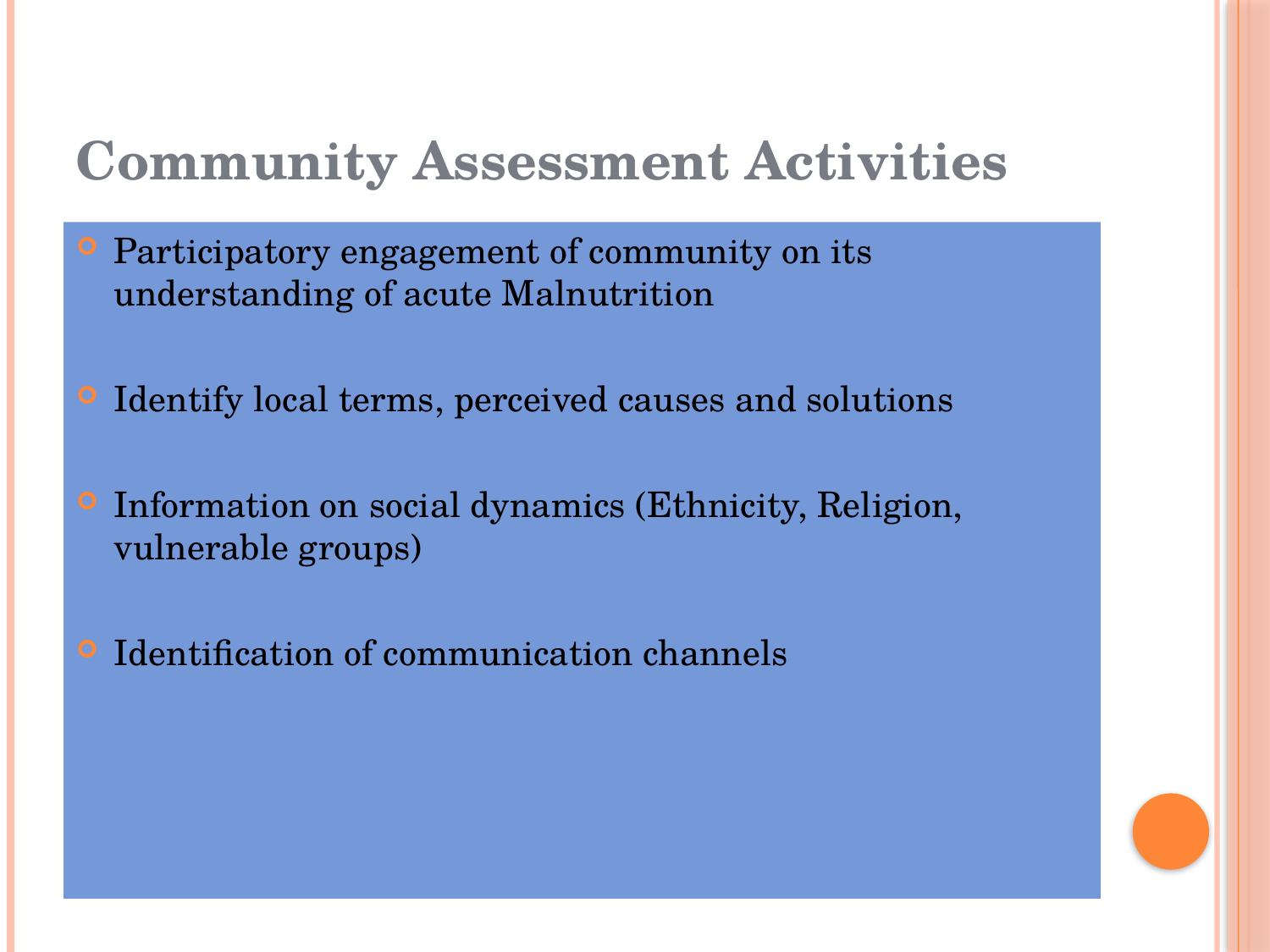

# Community Assessment Activities
Participatory engagement of community on its understanding of acute Malnutrition

Identify local terms, perceived causes and solutions

Information on social dynamics (Ethnicity, Religion, vulnerable groups)

Identification of communication channels